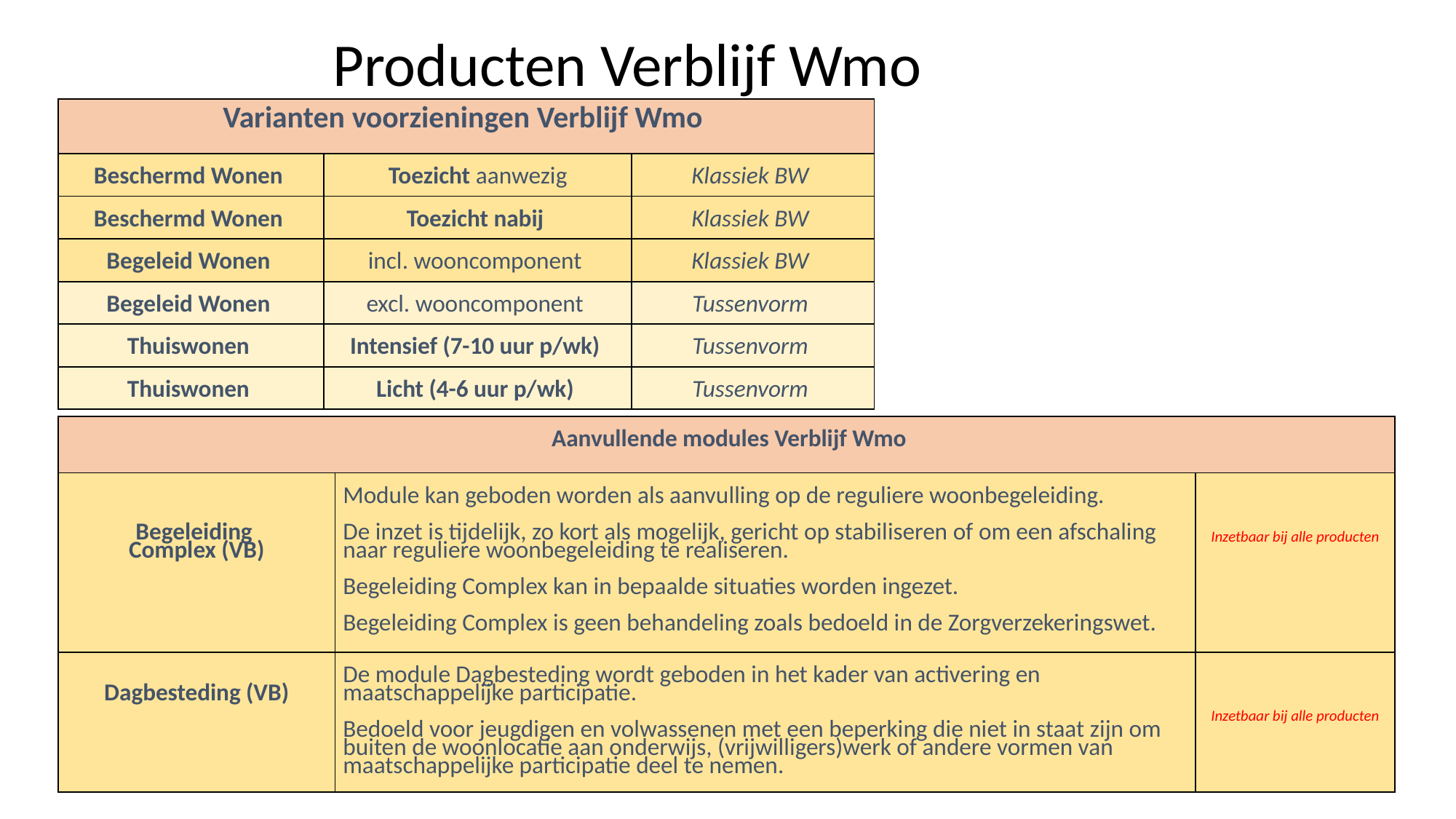

Producten Verblijf Wmo
| Varianten voorzieningen Verblijf Wmo |  |  |
| --- | --- | --- |
| Beschermd Wonen | Toezicht aanwezig | Klassiek BW |
| Beschermd Wonen | Toezicht nabij | Klassiek BW |
| Begeleid Wonen | incl. wooncomponent | Klassiek BW |
| Begeleid Wonen | excl. wooncomponent | Tussenvorm |
| Thuiswonen | Intensief (7-10 uur p/wk) | Tussenvorm |
| Thuiswonen | Licht (4-6 uur p/wk) | Tussenvorm |
| Aanvullende modules Verblijf Wmo |  |  |
| --- | --- | --- |
| Begeleiding Complex (VB) | Module kan geboden worden als aanvulling op de reguliere woonbegeleiding. De inzet is tijdelijk, zo kort als mogelijk, gericht op stabiliseren of om een afschaling naar reguliere woonbegeleiding te realiseren. Begeleiding Complex kan in bepaalde situaties worden ingezet. Begeleiding Complex is geen behandeling zoals bedoeld in de Zorgverzekeringswet. | Inzetbaar bij alle producten |
| Dagbesteding (VB) | De module Dagbesteding wordt geboden in het kader van activering en maatschappelijke participatie. Bedoeld voor jeugdigen en volwassenen met een beperking die niet in staat zijn om buiten de woonlocatie aan onderwijs, (vrijwilligers)werk of andere vormen van maatschappelijke participatie deel te nemen. | Inzetbaar bij alle producten |